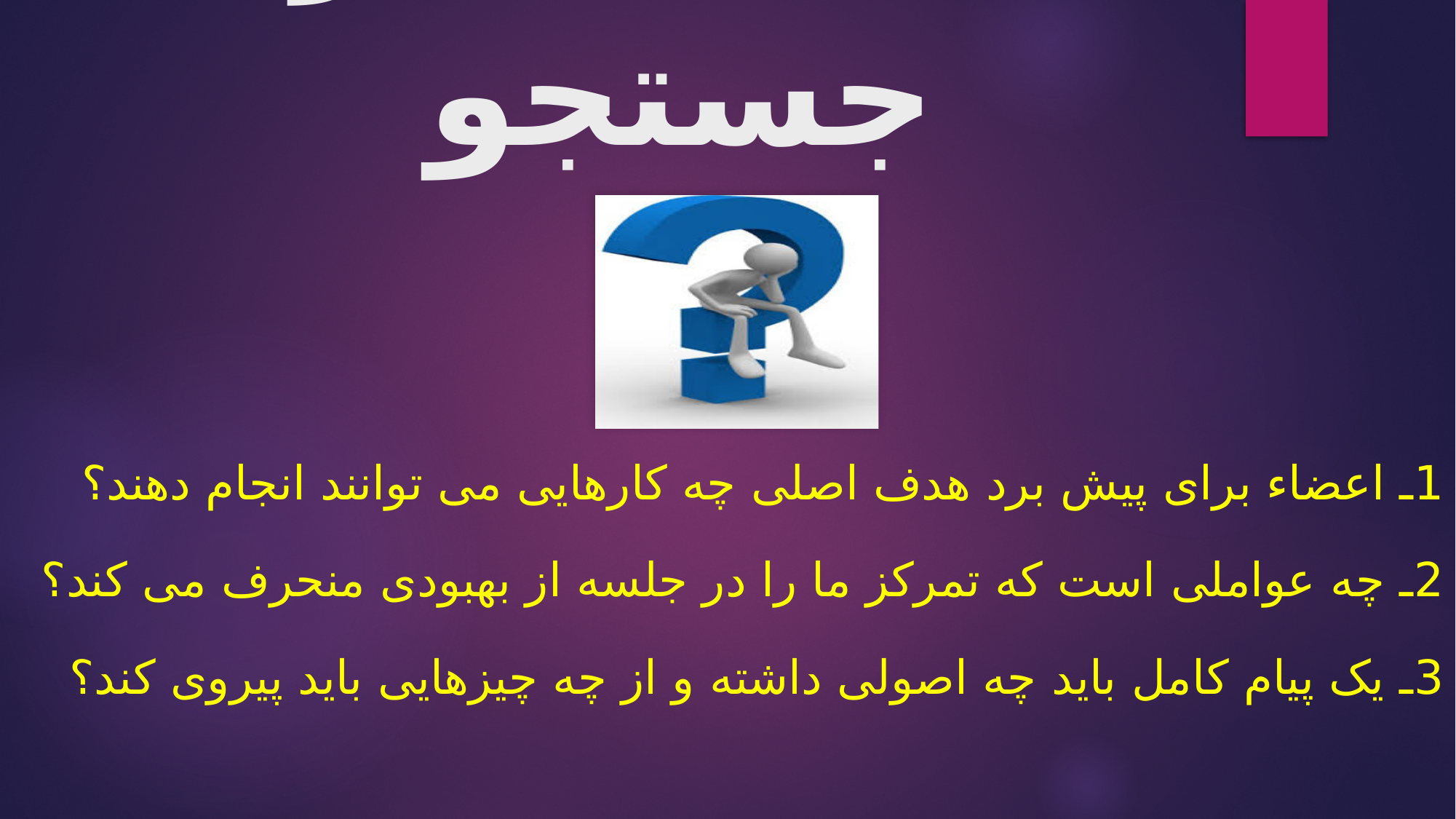

# تأمل  ،  تفکر ،  جستجو

1ـ اعضاء برای پیش برد هدف اصلی چه کارهایی می توانند انجام دهند؟
2ـ چه عواملی است که تمرکز ما را در جلسه از بهبودی منحرف می کند؟
3ـ یک پیام کامل باید چه اصولی داشته و از چه چیزهایی باید پیروی کند؟